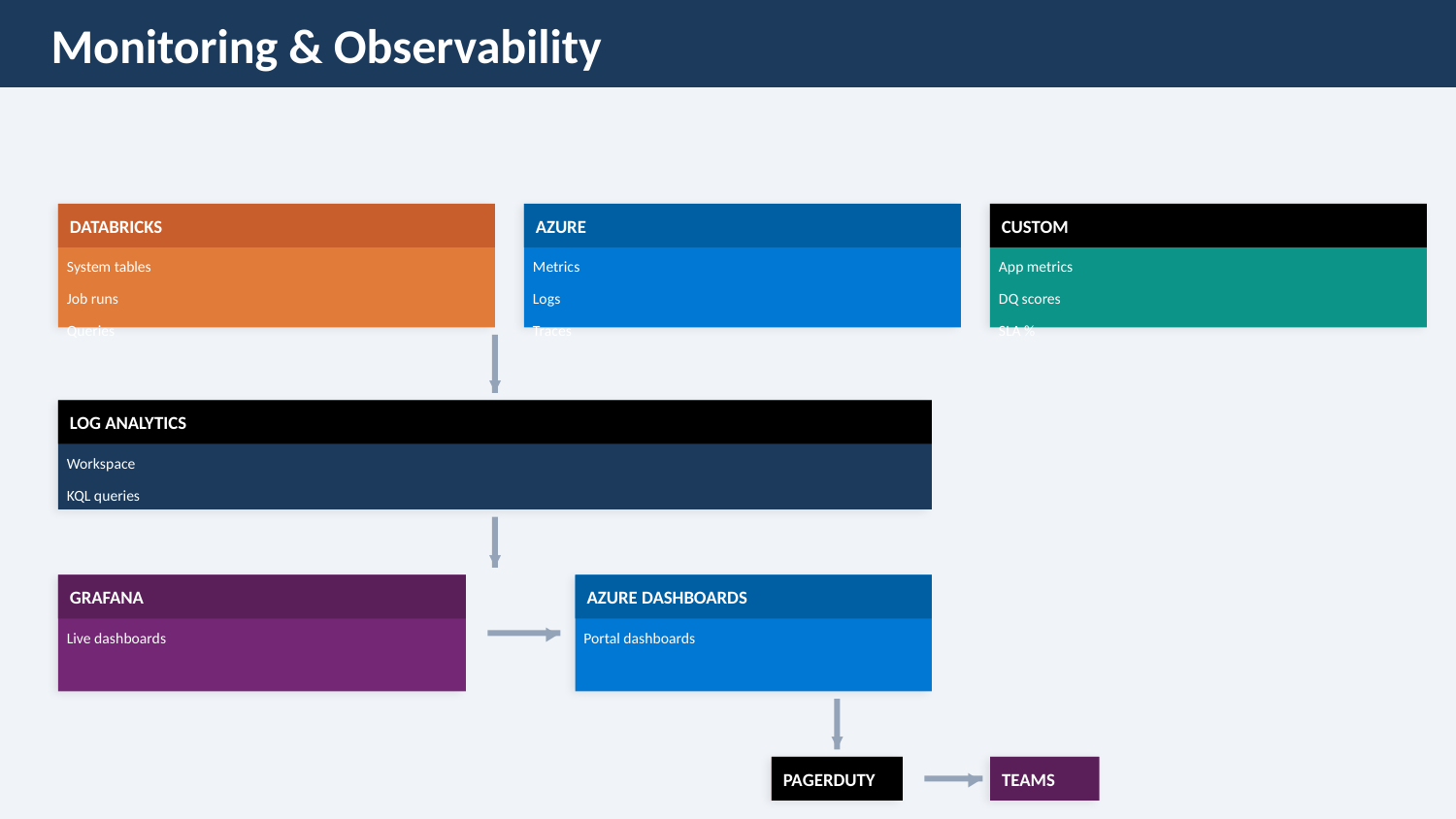

Monitoring & Observability

DATABRICKS
AZURE
CUSTOM
System tables
Metrics
App metrics
Job runs
Logs
DQ scores
Queries
Traces
SLA %

▼

LOG ANALYTICS
Workspace
KQL queries

▼

GRAFANA
AZURE DASHBOARDS
▶
Live dashboards
Portal dashboards

▼

PAGERDUTY
▶
TEAMS